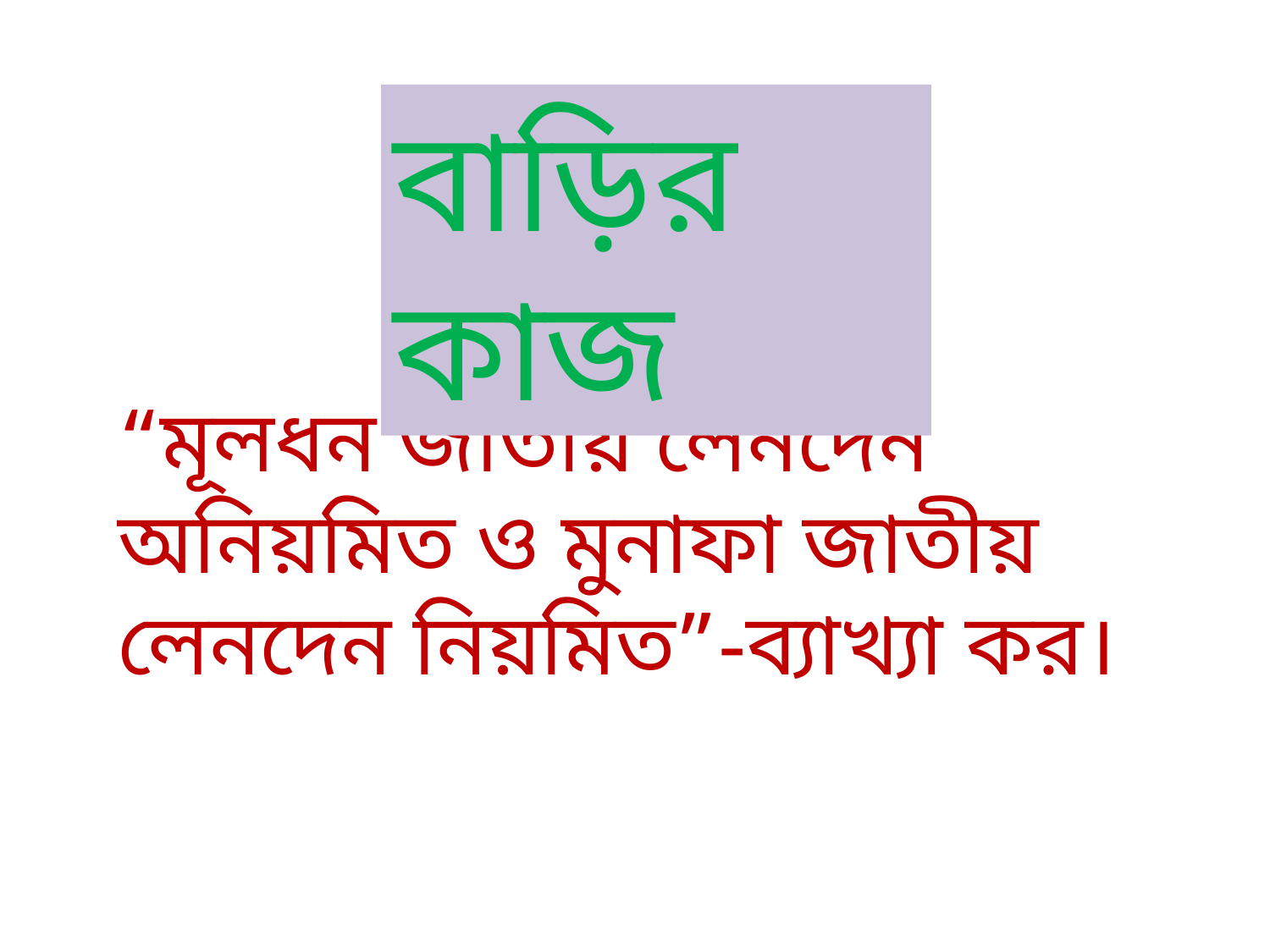

বাড়ির কাজ
“মূলধন জাতীয় লেনদেন অনিয়মিত ও মুনাফা জাতীয় লেনদেন নিয়মিত”-ব্যাখ্যা কর।